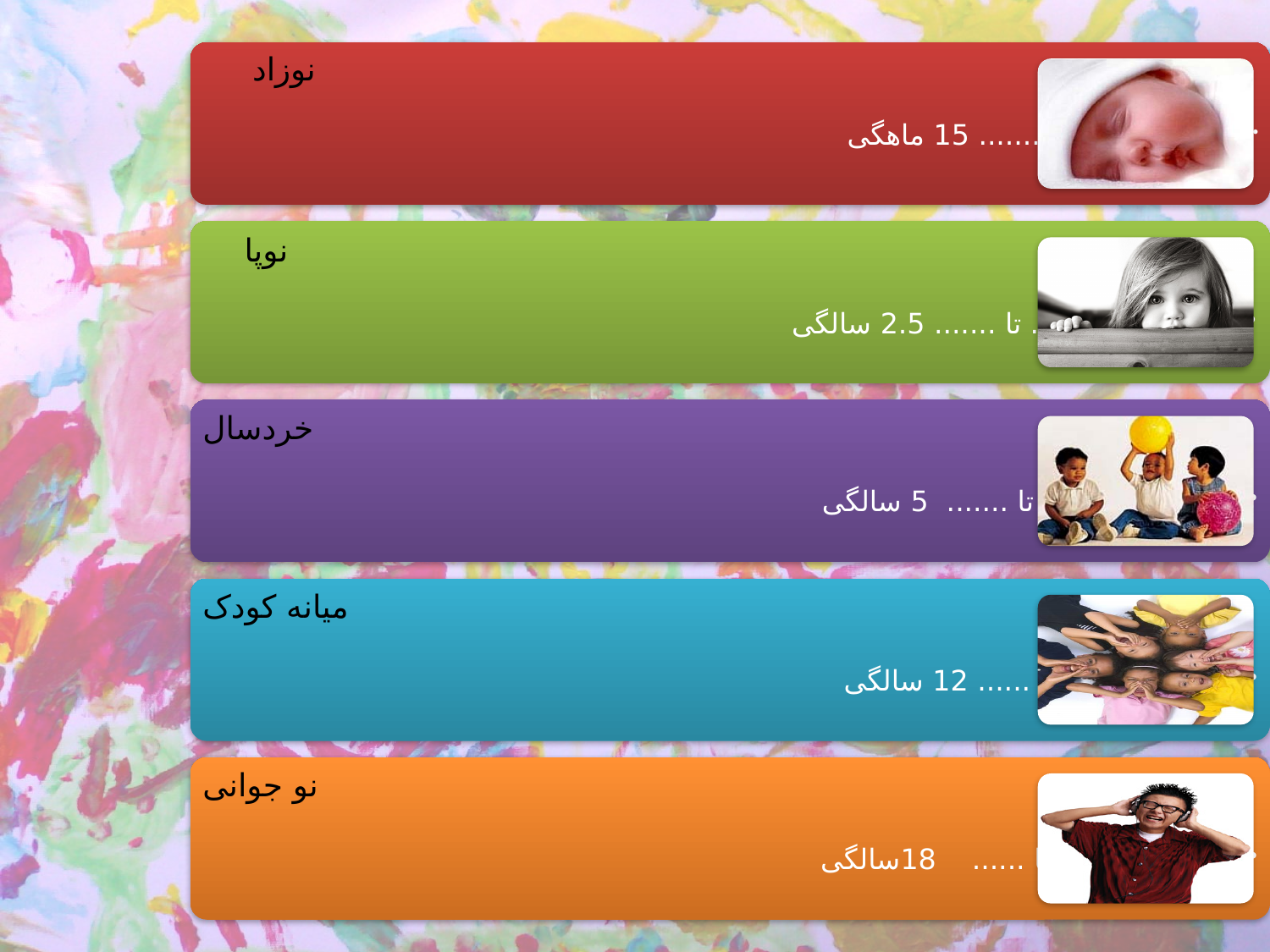

نوزاد

 تولد ......... تا ........... 15 ماهگی
نوپا

15 ماهگی ........ تا ....... 2.5 سالگی
خردسال

2.5 سالگی ....... تا .......  5 سالگی
میانه کودک

 6سالگی ....... تا ...... 12 سالگی
نو جوانی

12 سالگی ...... تا ......    18سالگی